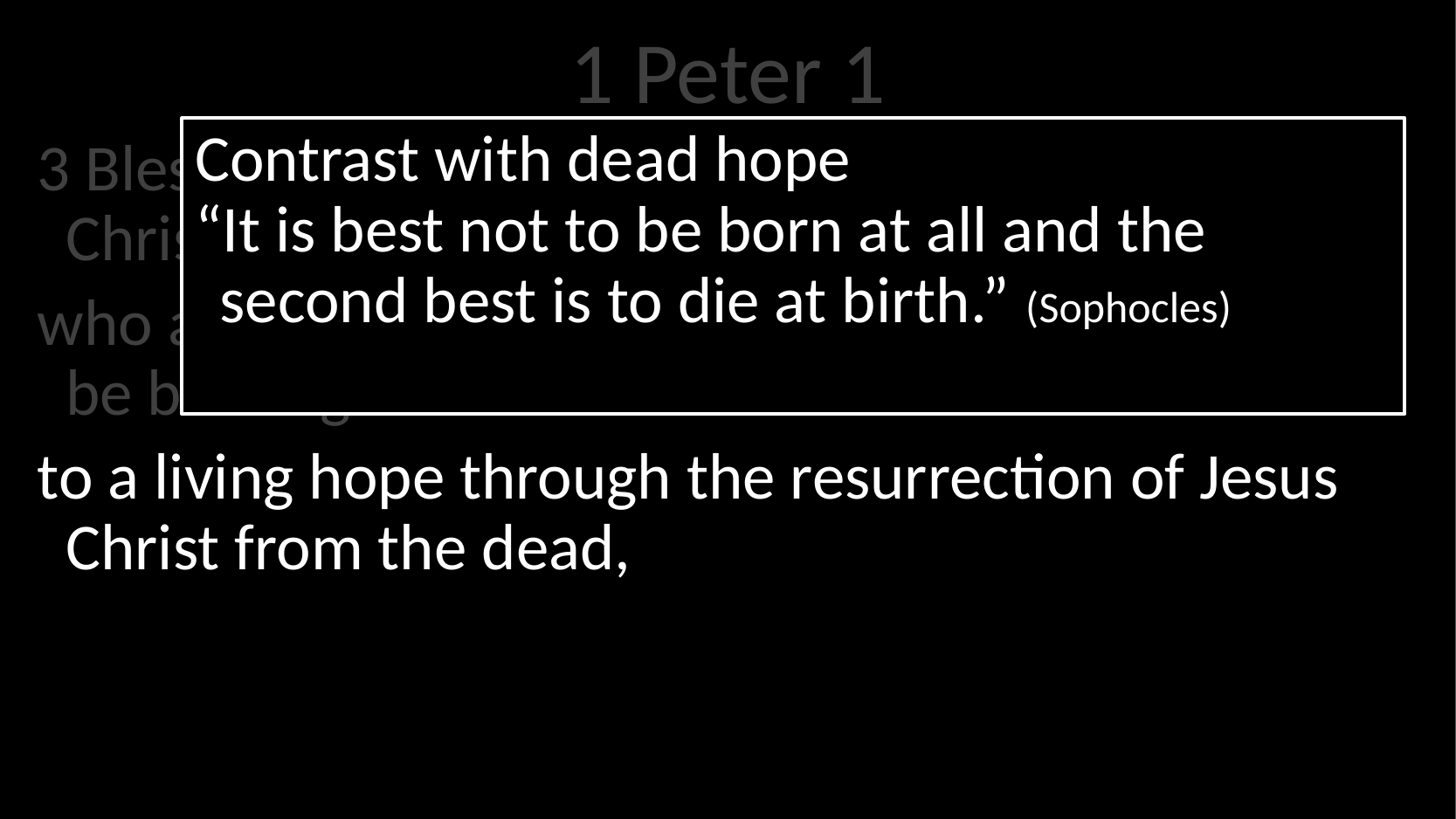

# 1 Peter 1
Contrast with dead hope
“It is best not to be born at all and the second best is to die at birth.” (Sophocles)

3 Blessed be the God and Father of our Lord Jesus Christ,
who according to His great mercy has caused us to be born again
to a living hope through the resurrection of Jesus Christ from the dead,